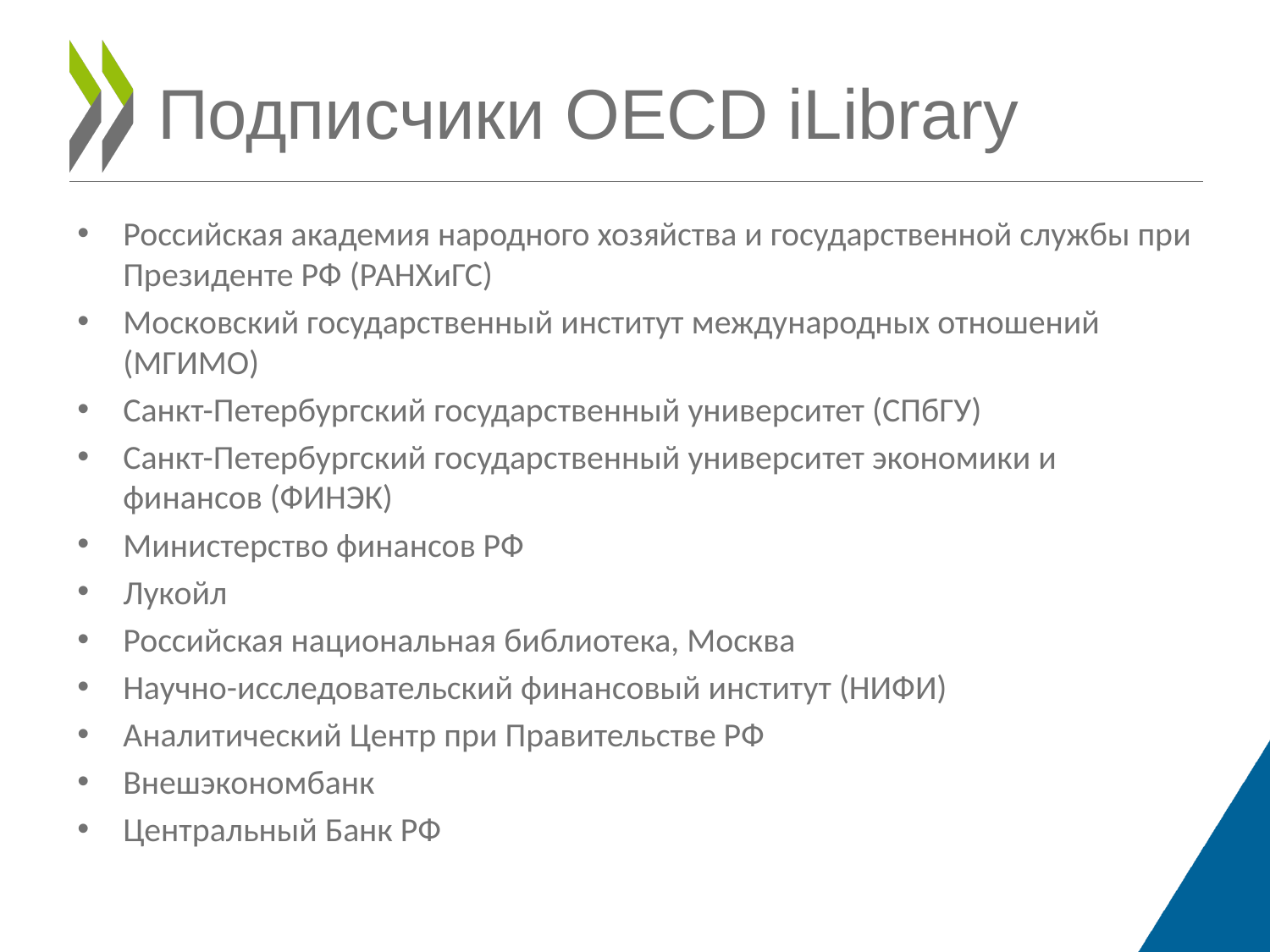

# Подписчики OECD iLibrary
Российская академия народного хозяйства и государственной службы при Президенте РФ (РАНХиГС)
Московский государственный институт международных отношений (МГИМО)
Санкт-Петербургский государственный университет (СПбГУ)
Санкт-Петербургский государственный университет экономики и финансов (ФИНЭК)
Министерство финансов РФ
Лукойл
Российская национальная библиотека, Москва
Научно-исследовательский финансовый институт (НИФИ)
Аналитический Центр при Правительстве РФ
Внешэкономбанк
Центральный Банк РФ